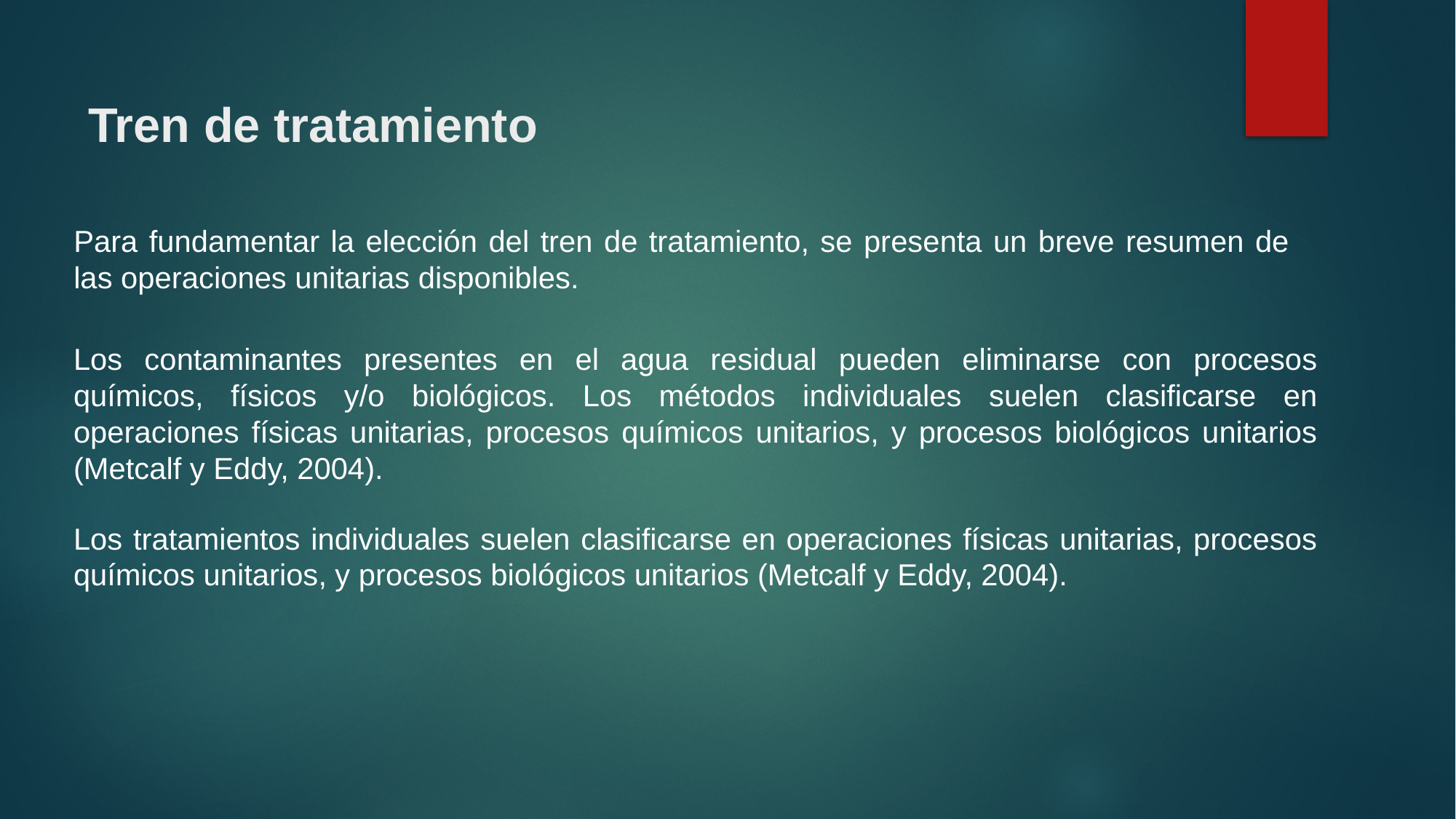

# Tren de tratamiento
Para fundamentar la elección del tren de tratamiento, se presenta un breve resumen de las operaciones unitarias disponibles.
Los contaminantes presentes en el agua residual pueden eliminarse con procesos químicos, físicos y/o biológicos. Los métodos individuales suelen clasificarse en operaciones físicas unitarias, procesos químicos unitarios, y procesos biológicos unitarios (Metcalf y Eddy, 2004).
Los tratamientos individuales suelen clasificarse en operaciones físicas unitarias, procesos químicos unitarios, y procesos biológicos unitarios (Metcalf y Eddy, 2004).